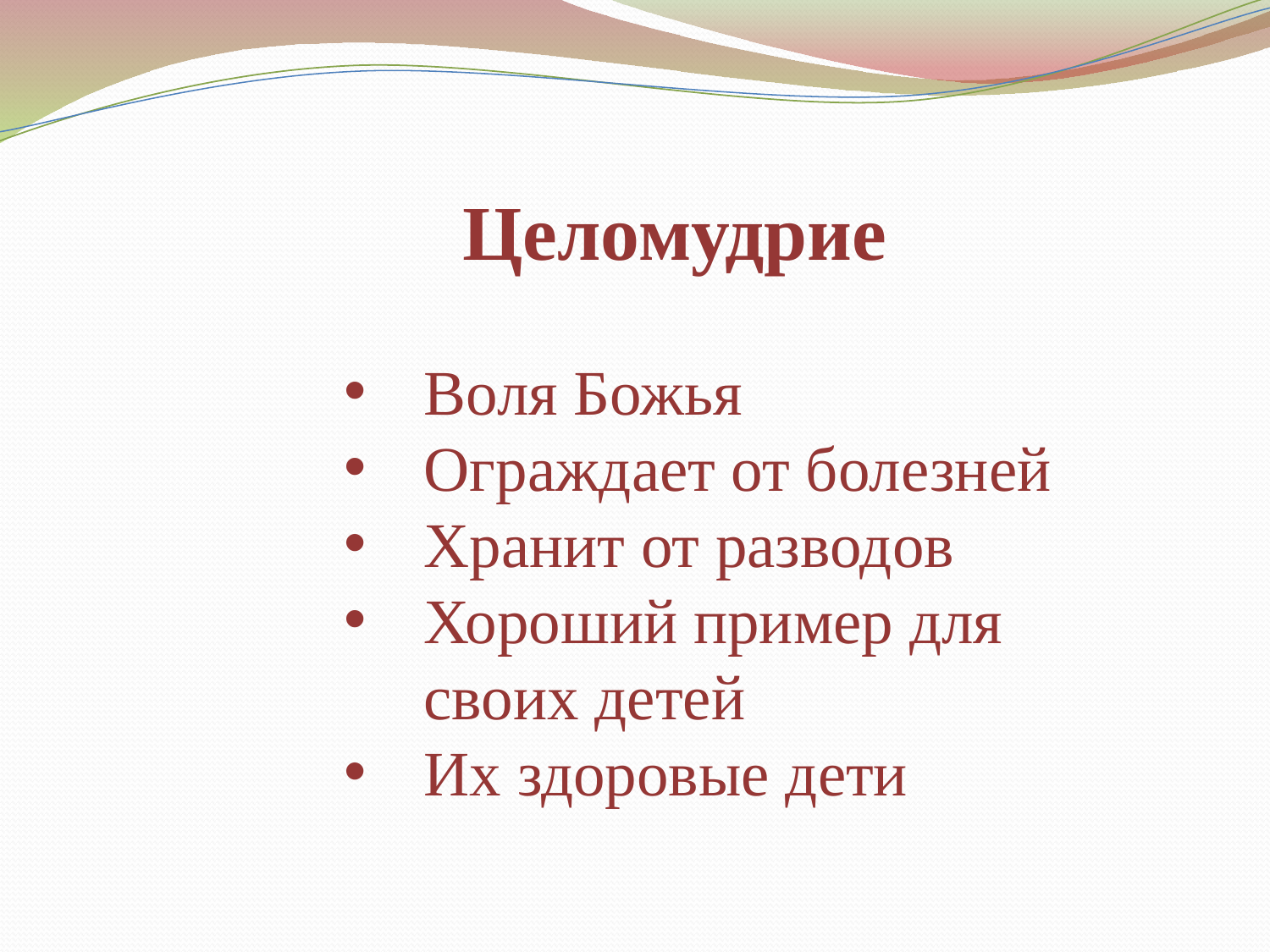

Целомудрие

Воля Божья
Ограждает от болезней
Хранит от разводов
Хороший пример для своих детей
Их здоровые дети